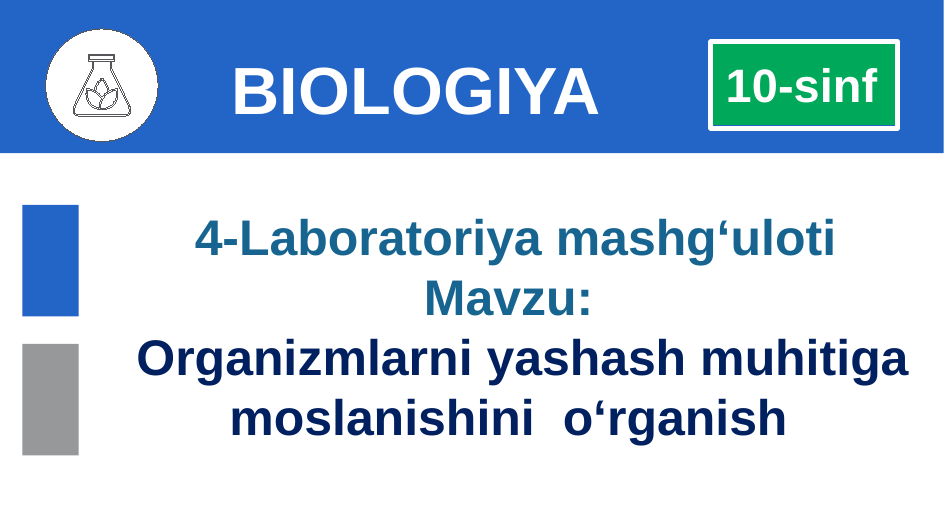

# BIOLOGIYA

  10-sinf
4-Laboratoriya mashg‘uloti
Mavzu:
 Organizmlarni yashash muhitiga moslanishini  o‘rganish